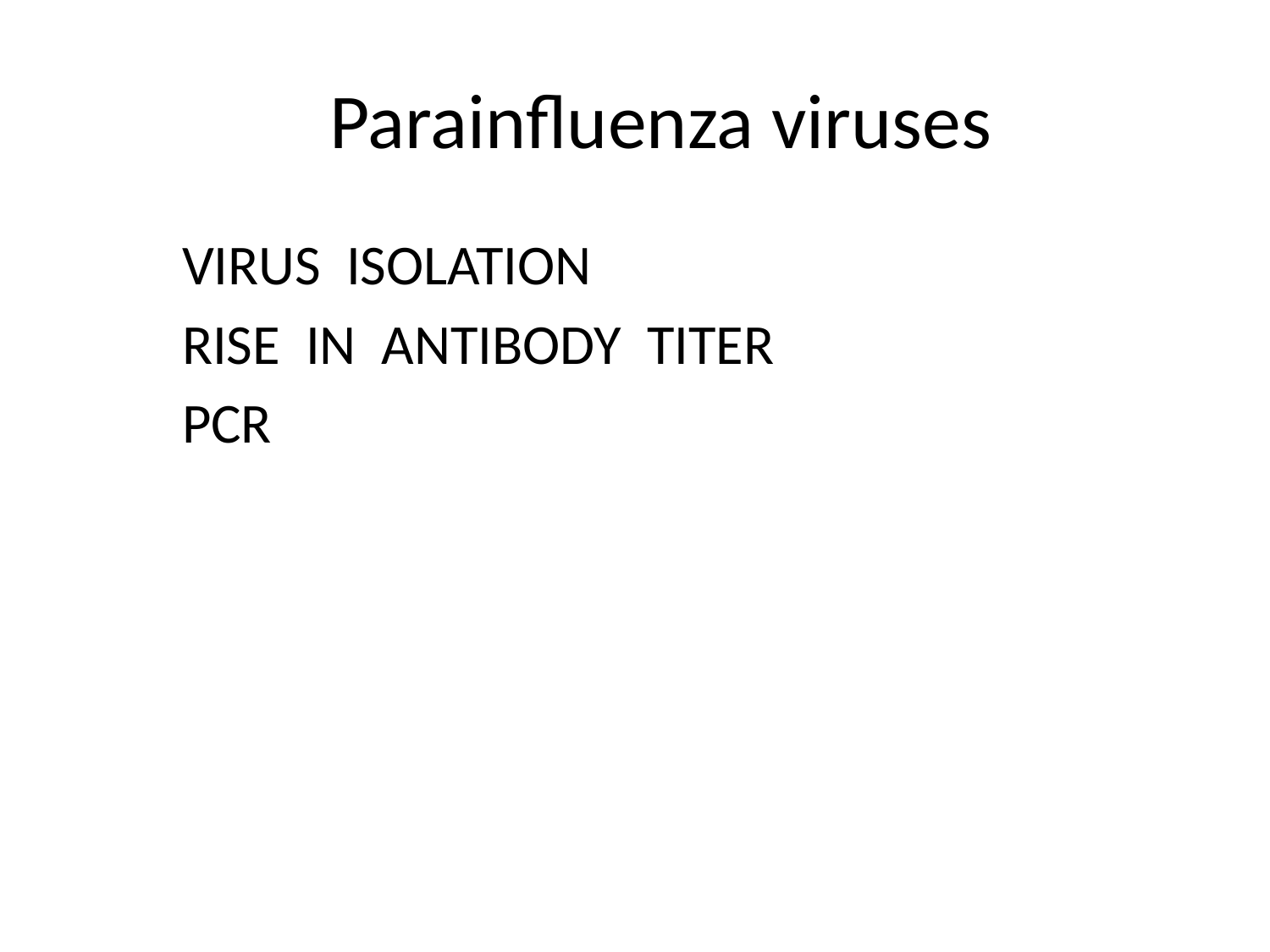

# Parainfluenza viruses
VIRUS  ISOLATION
RISE  IN  ANTIBODY  TITER
PCR